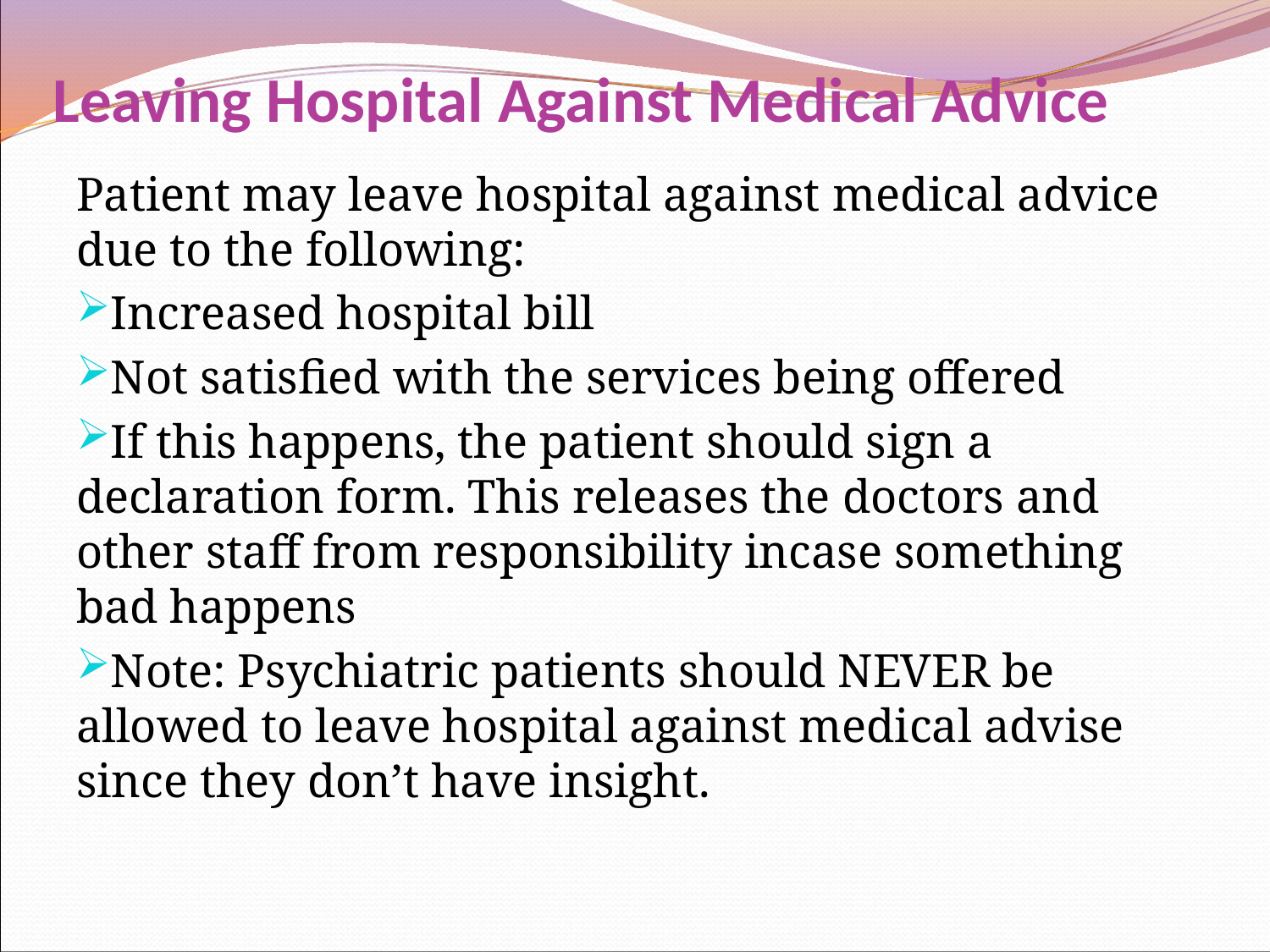

# Leaving Hospital Against Medical Advice
Patient may leave hospital against medical advice due to the following:
Increased hospital bill
Not satisfied with the services being offered
If this happens, the patient should sign a declaration form. This releases the doctors and other staff from responsibility incase something bad happens
Note: Psychiatric patients should NEVER be allowed to leave hospital against medical advise since they don’t have insight.